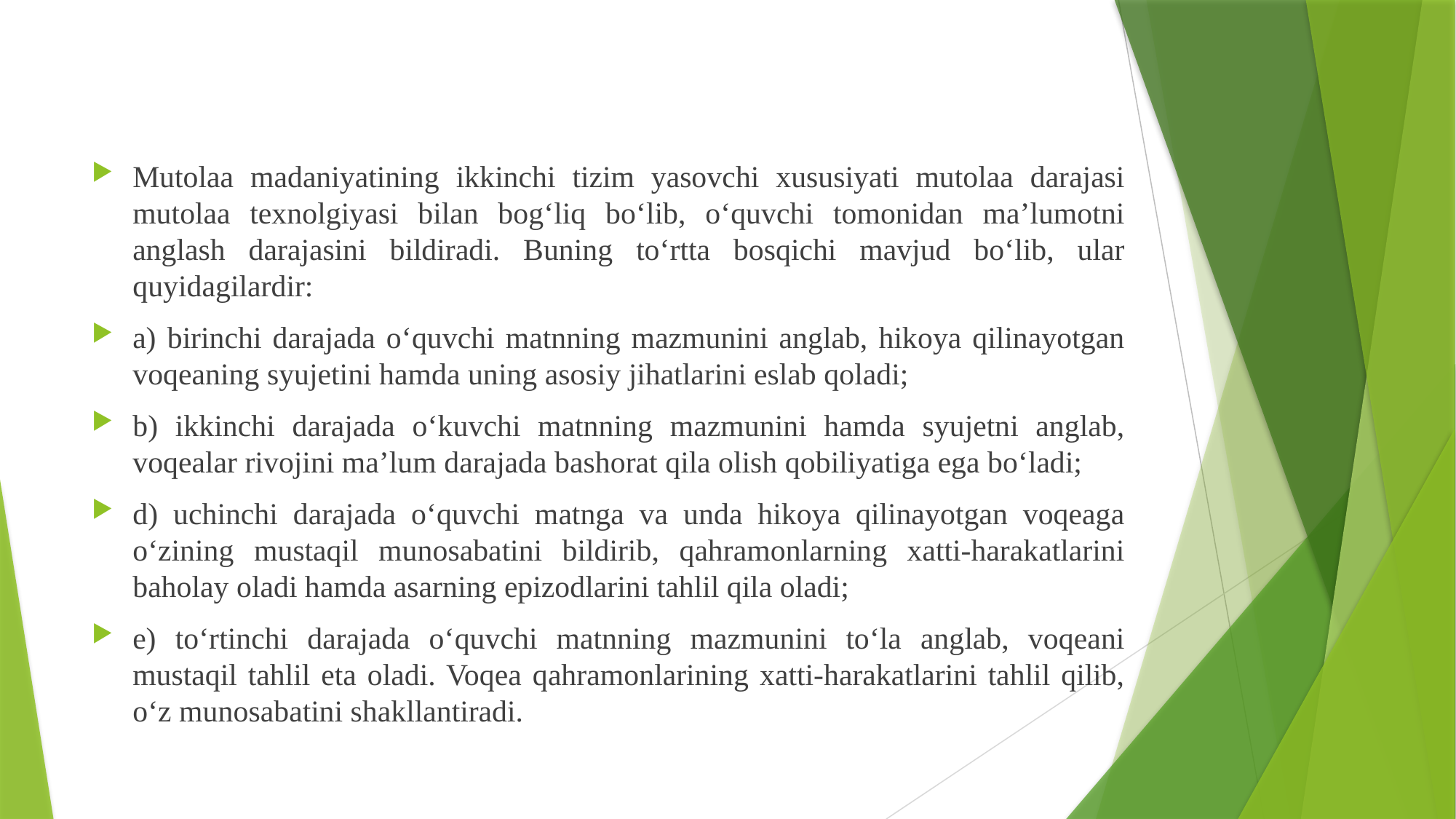

#
Mutolaa madaniyatining ikkinchi tizim yasovchi xususiyati mutolaa darajasi mutolaa texnolgiyasi bilan bog‘liq bo‘lib, o‘quvchi tomonidan ma’lumotni anglash darajasini bildiradi. Buning to‘rtta bosqichi mavjud bo‘lib, ular quyidagilardir:
a) birinchi darajada o‘quvchi matnning mazmunini anglab, hikoya qilinayotgan voqeaning syujetini hamda uning asosiy jihatlarini eslab qoladi;
b) ikkinchi darajada o‘kuvchi matnning mazmunini hamda syujetni anglab, voqealar rivojini ma’lum darajada bashorat qila olish qobiliyatiga ega bo‘ladi;
d) uchinchi darajada o‘quvchi matnga va unda hikoya qilinayotgan voqeaga o‘zining mustaqil munosabatini bildirib, qahramonlarning xatti-harakatlarini baholay oladi hamda asarning epizodlarini tahlil qila oladi;
e) to‘rtinchi darajada o‘quvchi matnning mazmunini to‘la anglab, voqeani mustaqil tahlil eta oladi. Voqea qahramonlarining xatti-harakatlarini tahlil qilib, o‘z munosabatini shakllantiradi.